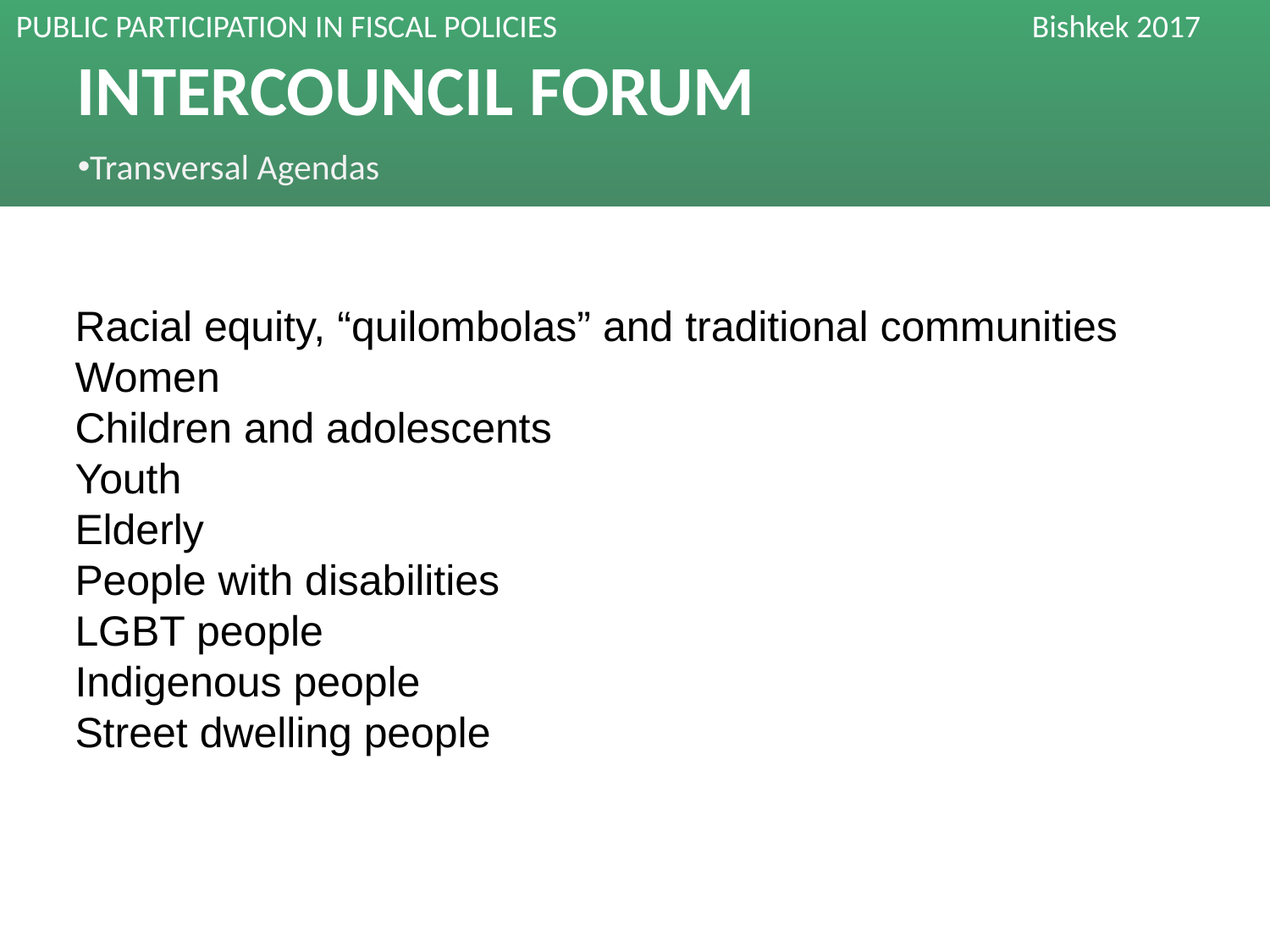

# INTERCOUNCIL FORUM
Transversal Agendas
Racial equity, “quilombolas” and traditional communities
Women
Children and adolescents
Youth
Elderly
People with disabilities
LGBT people
Indigenous people
Street dwelling people